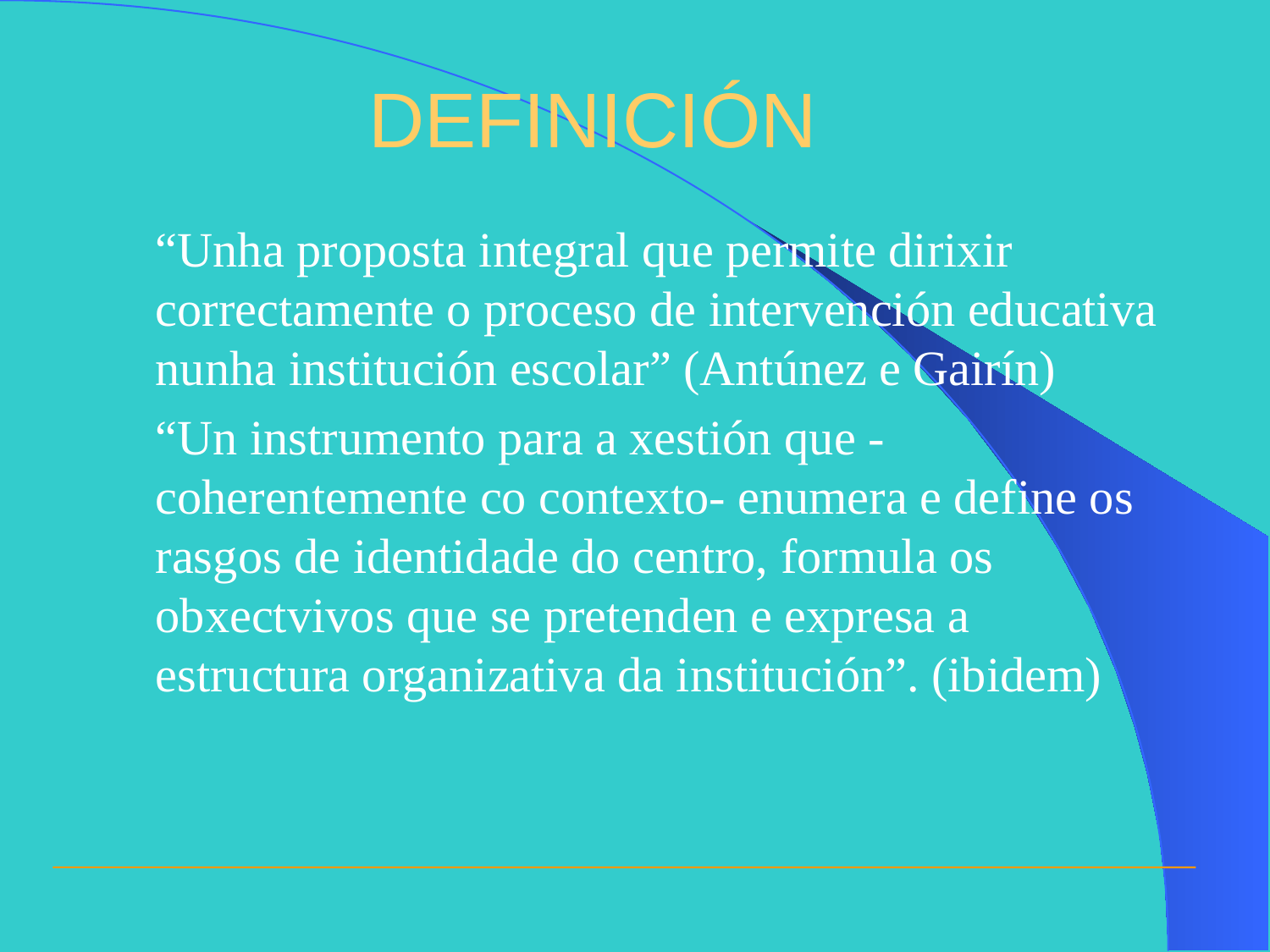

# DEFINICIÓN
	“Unha proposta integral que permite dirixir correctamente o proceso de intervención educativa nunha institución escolar” (Antúnez e Gairín)
	“Un instrumento para a xestión que -coherentemente co contexto- enumera e define os rasgos de identidade do centro, formula os obxectvivos que se pretenden e expresa a estructura organizativa da institución”. (ibidem)